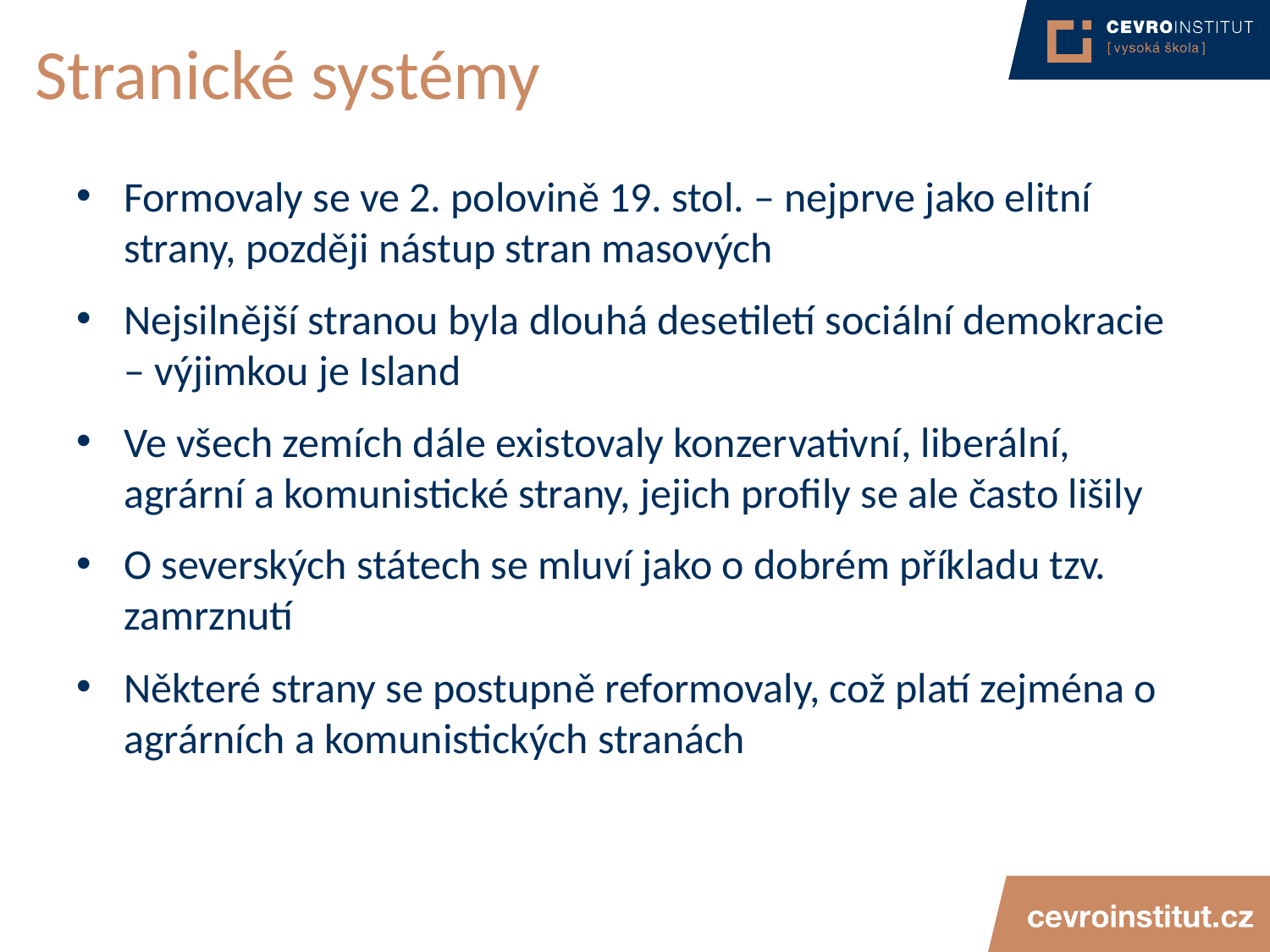

# Stranické systémy
Formovaly se ve 2. polovině 19. stol. – nejprve jako elitní strany, později nástup stran masových
Nejsilnější stranou byla dlouhá desetiletí sociální demokracie – výjimkou je Island
Ve všech zemích dále existovaly konzervativní, liberální, agrární a komunistické strany, jejich profily se ale často lišily
O severských státech se mluví jako o dobrém příkladu tzv. zamrznutí
Některé strany se postupně reformovaly, což platí zejména o agrárních a komunistických stranách